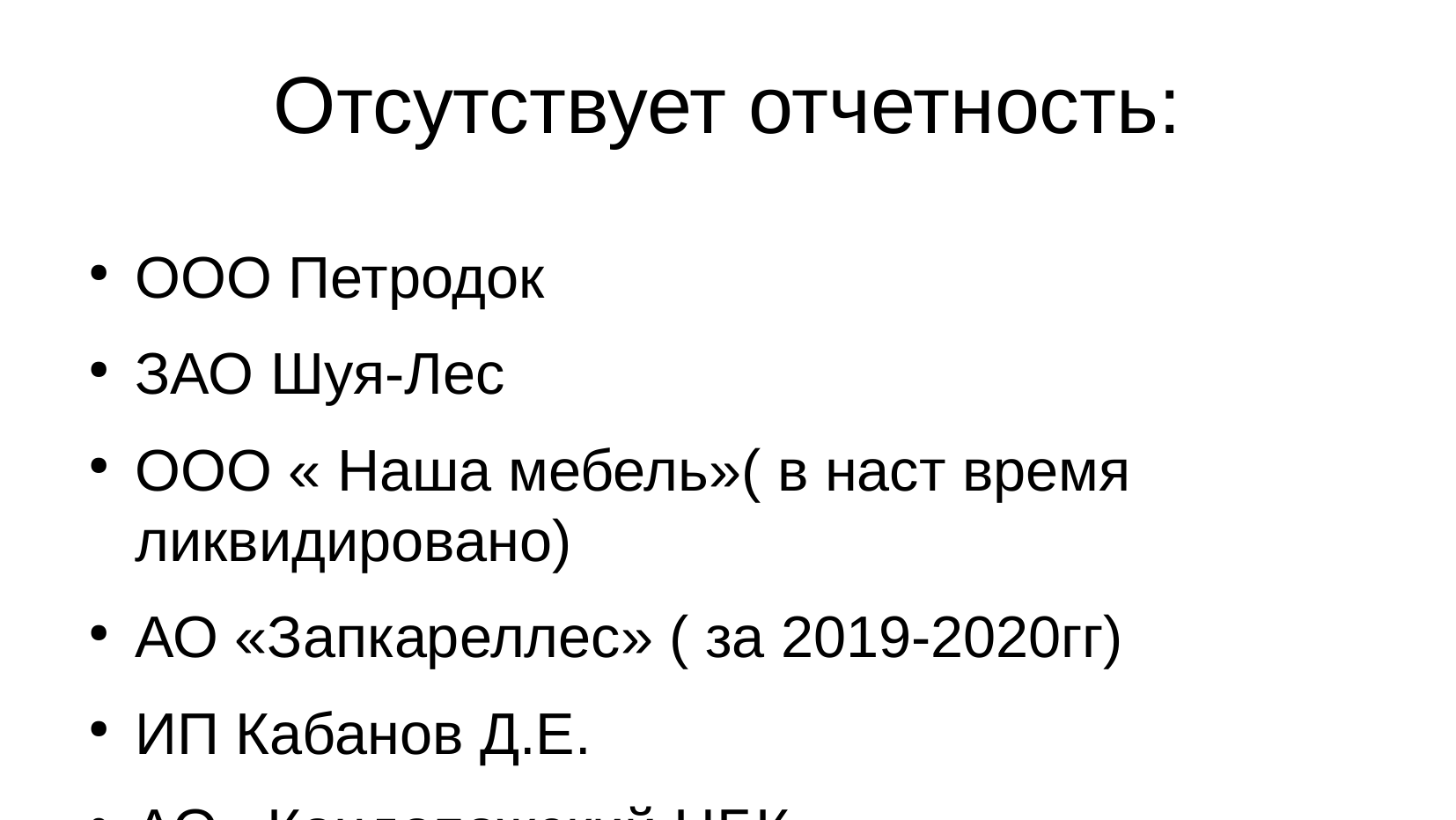

Отсутствует отчетность:
ООО Петродок
ЗАО Шуя-Лес
ООО « Наша мебель»( в наст время ликвидировано)
АО «Запкареллес» ( за 2019-2020гг)
ИП Кабанов Д.Е.
АО «Кондопожский ЦБК»
Заявки на периодические медосмотры стажированных вредников   согл.п 40 Пр.МЗ РФ от 28.01.2021 №29 н ( ранее ПР.МЗ РФ №302н п37 )  в Центре профпатологии от указанных предприятий  отсутствуют.